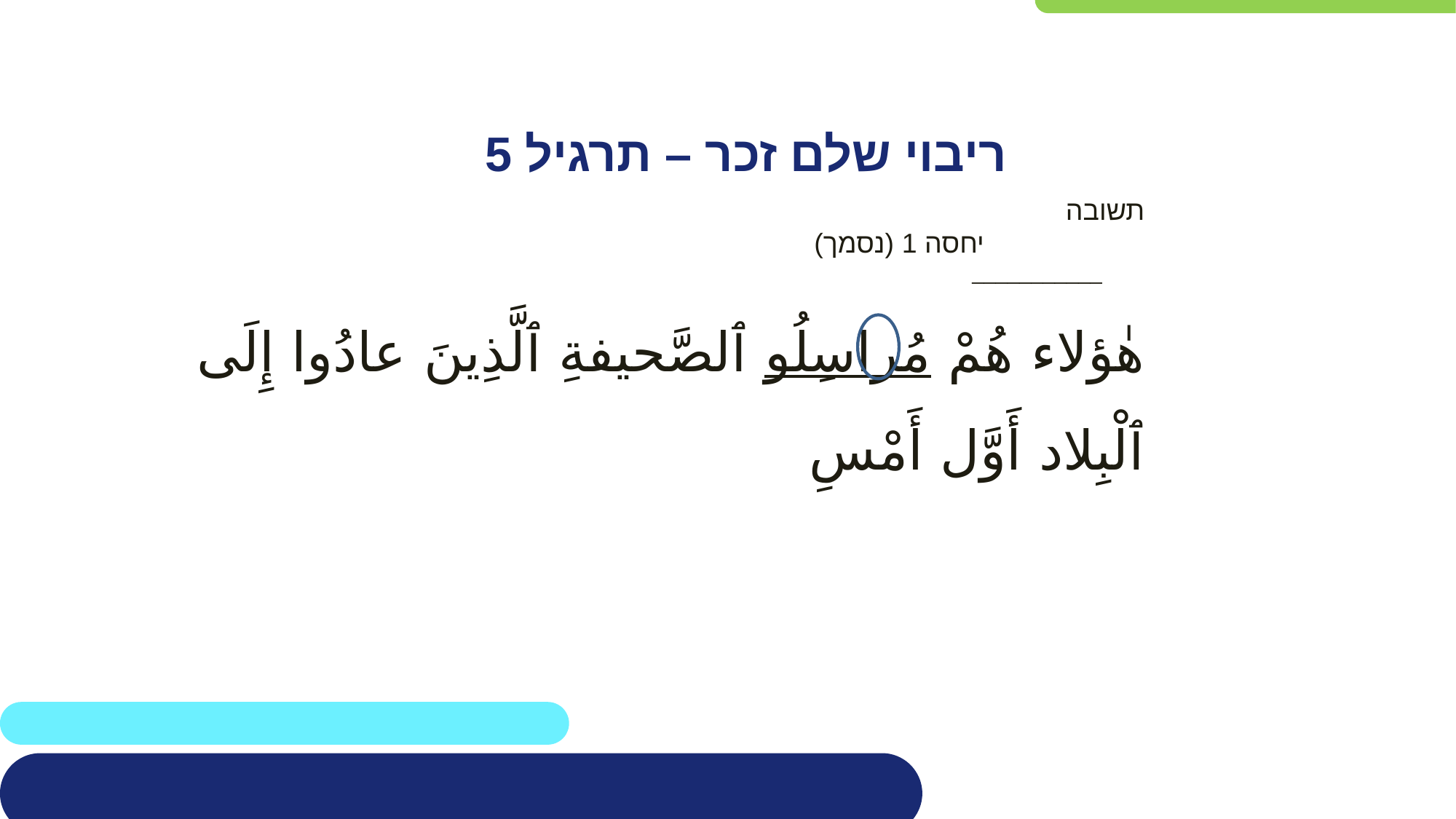

ריבוי שלם זכר – תרגיל 5
תשובה
                     יחסה 1 (נסמך)
	       ___________
هٰؤلاء هُمْ مُراسِلُو ٱلصَّحيفةِ ٱلَّذِينَ عادُوا إِلَى ٱلْبِلاد أَوَّل أَمْسِ